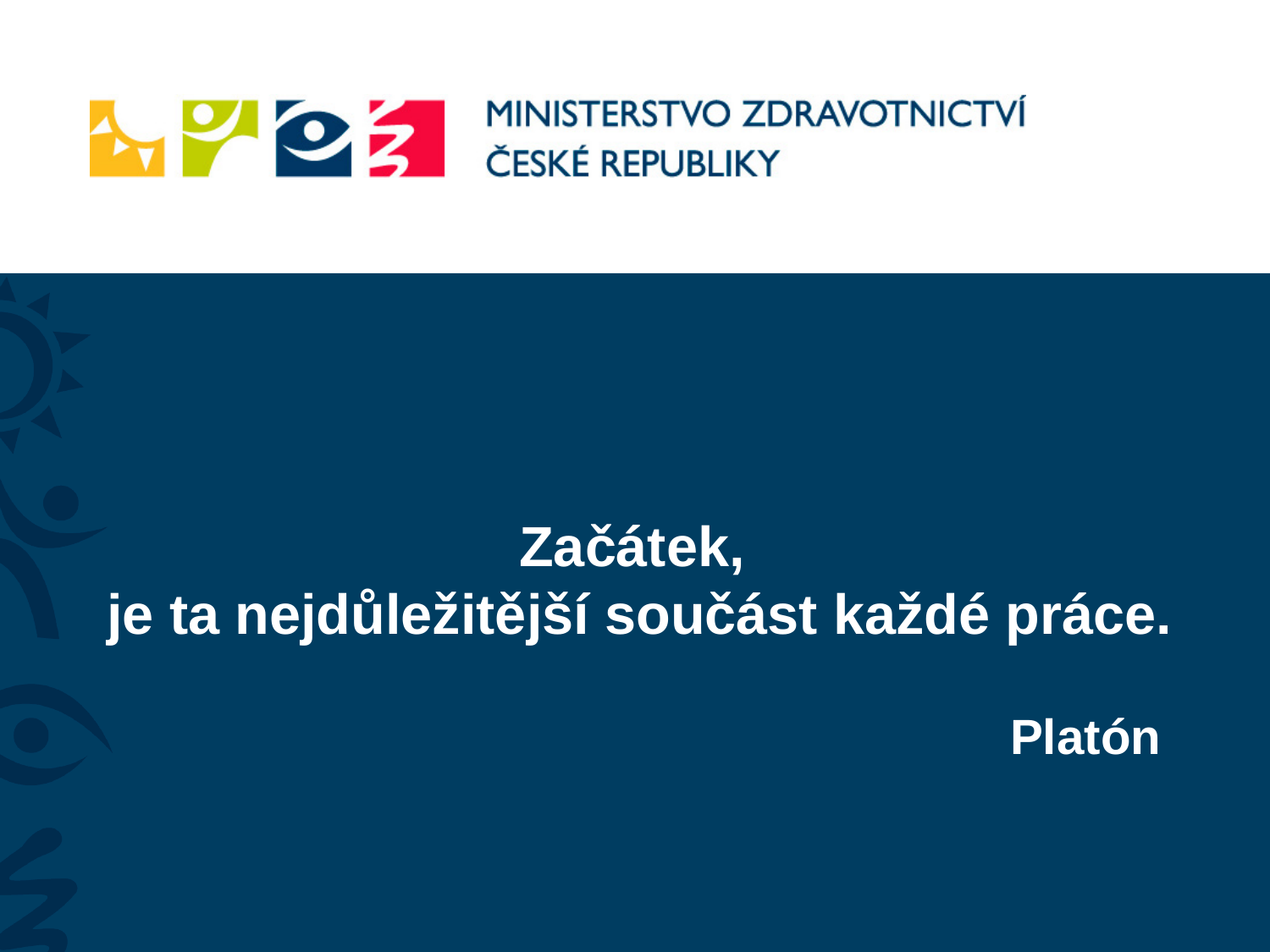

# Začátek, je ta nejdůležitější součást každé práce. Platón